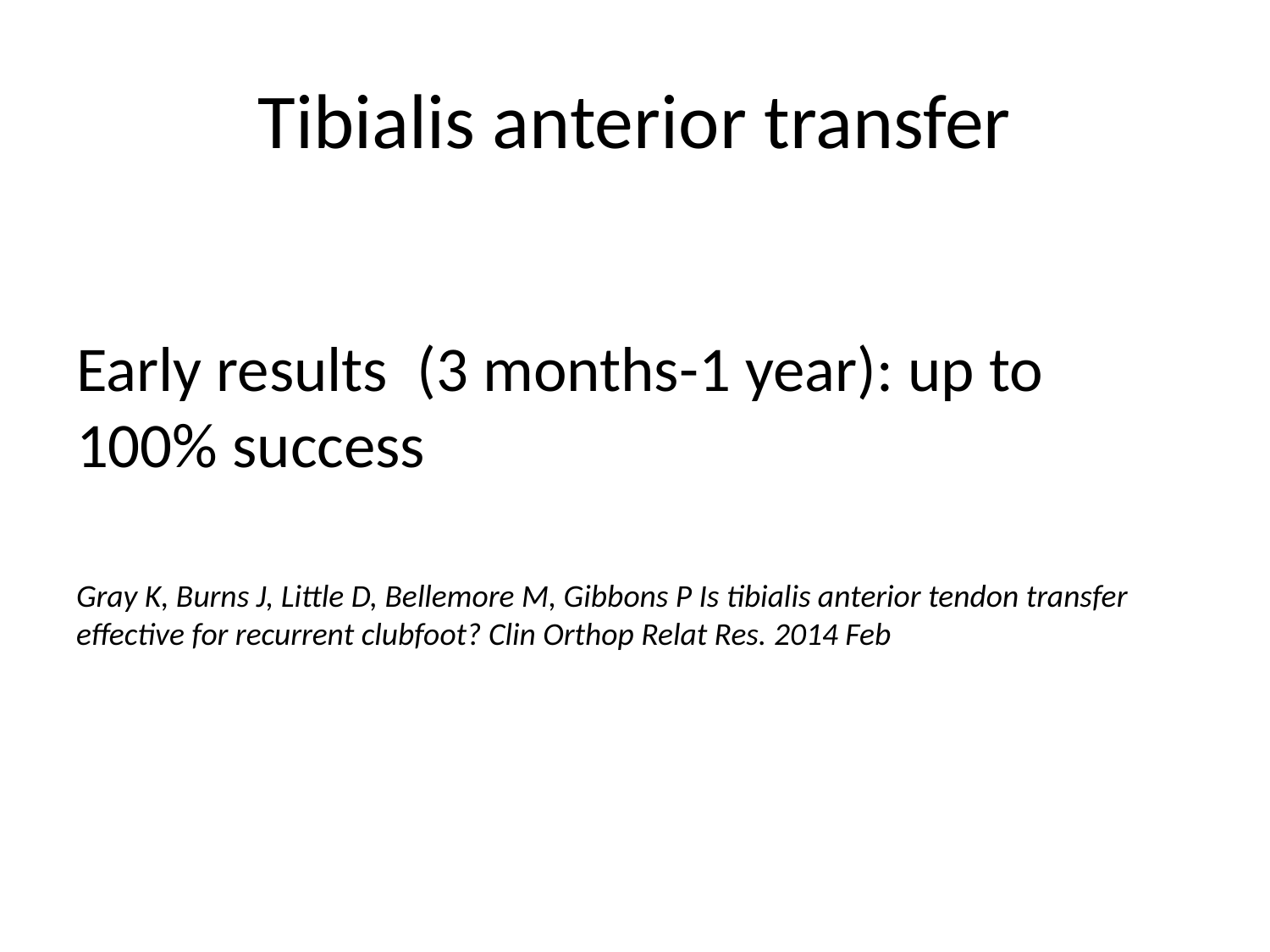

# Tibialis anterior transfer
Early results  (3 months-1 year): up to 100% success

Gray K, Burns J, Little D, Bellemore M, Gibbons P Is tibialis anterior tendon transfer effective for recurrent clubfoot? Clin Orthop Relat Res. 2014 Feb